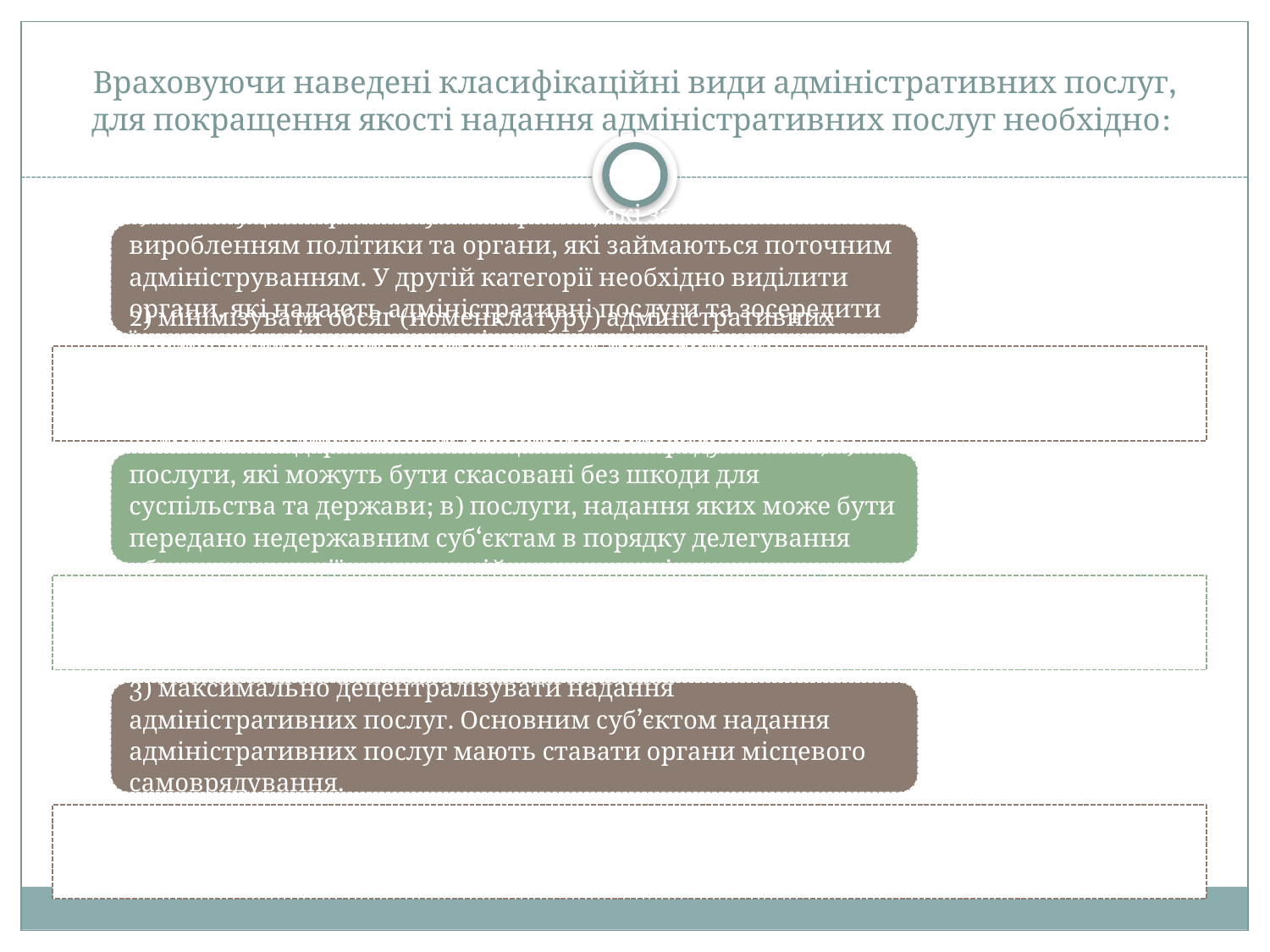

# Враховуючи наведені класифікаційні види адміністративних послуг, для покращення якості надання адміністративних послуг необхідно: